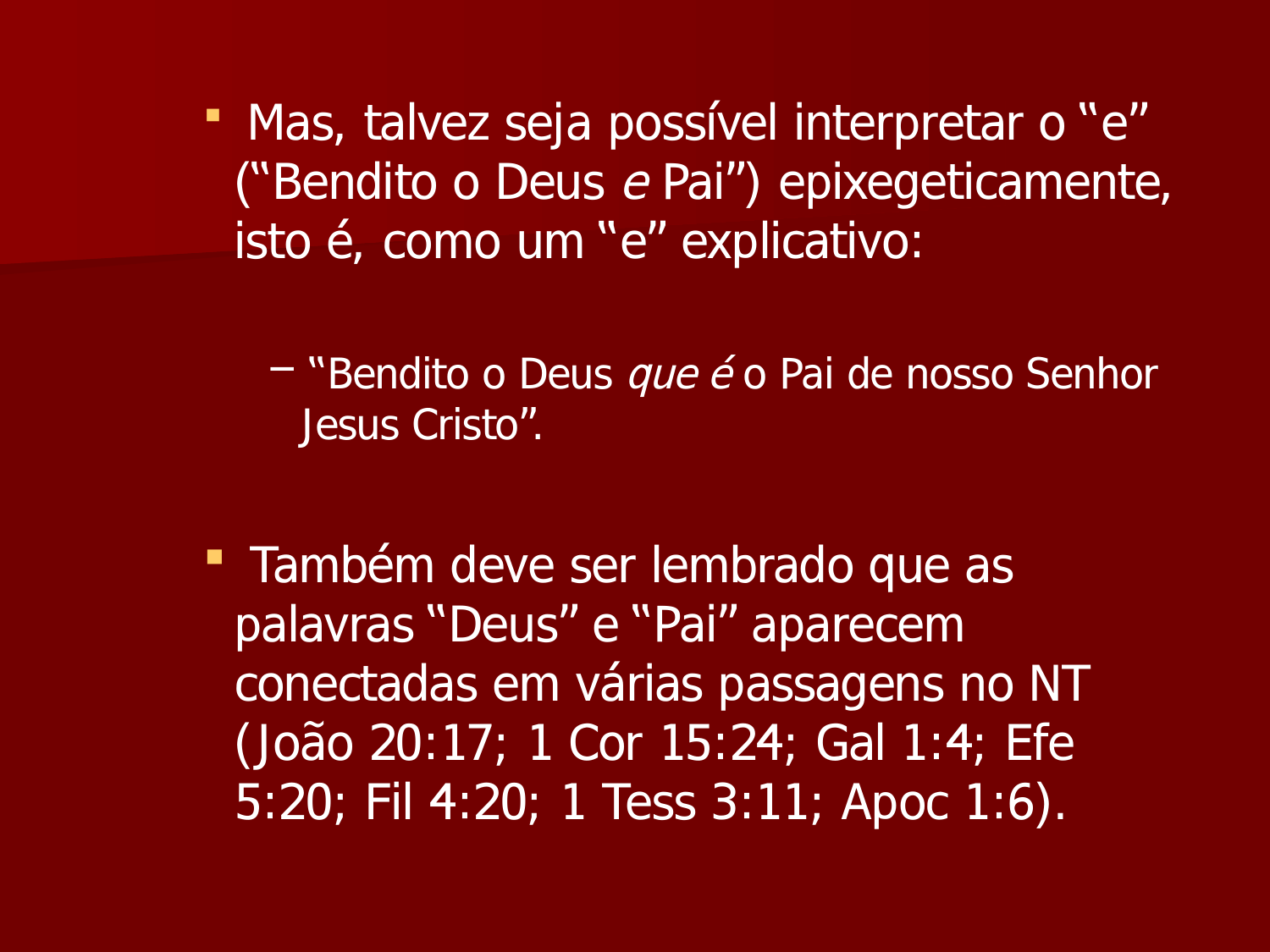

Mas, talvez seja possível interpretar o “e” (“Bendito o Deus e Pai”) epixegeticamente, isto é, como um “e” explicativo:

 “Bendito o Deus que é o Pai de nosso Senhor Jesus Cristo”.

 Também deve ser lembrado que as palavras “Deus” e “Pai” aparecem conectadas em várias passagens no NT (João 20:17; 1 Cor 15:24; Gal 1:4; Efe 5:20; Fil 4:20; 1 Tess 3:11; Apoc 1:6).